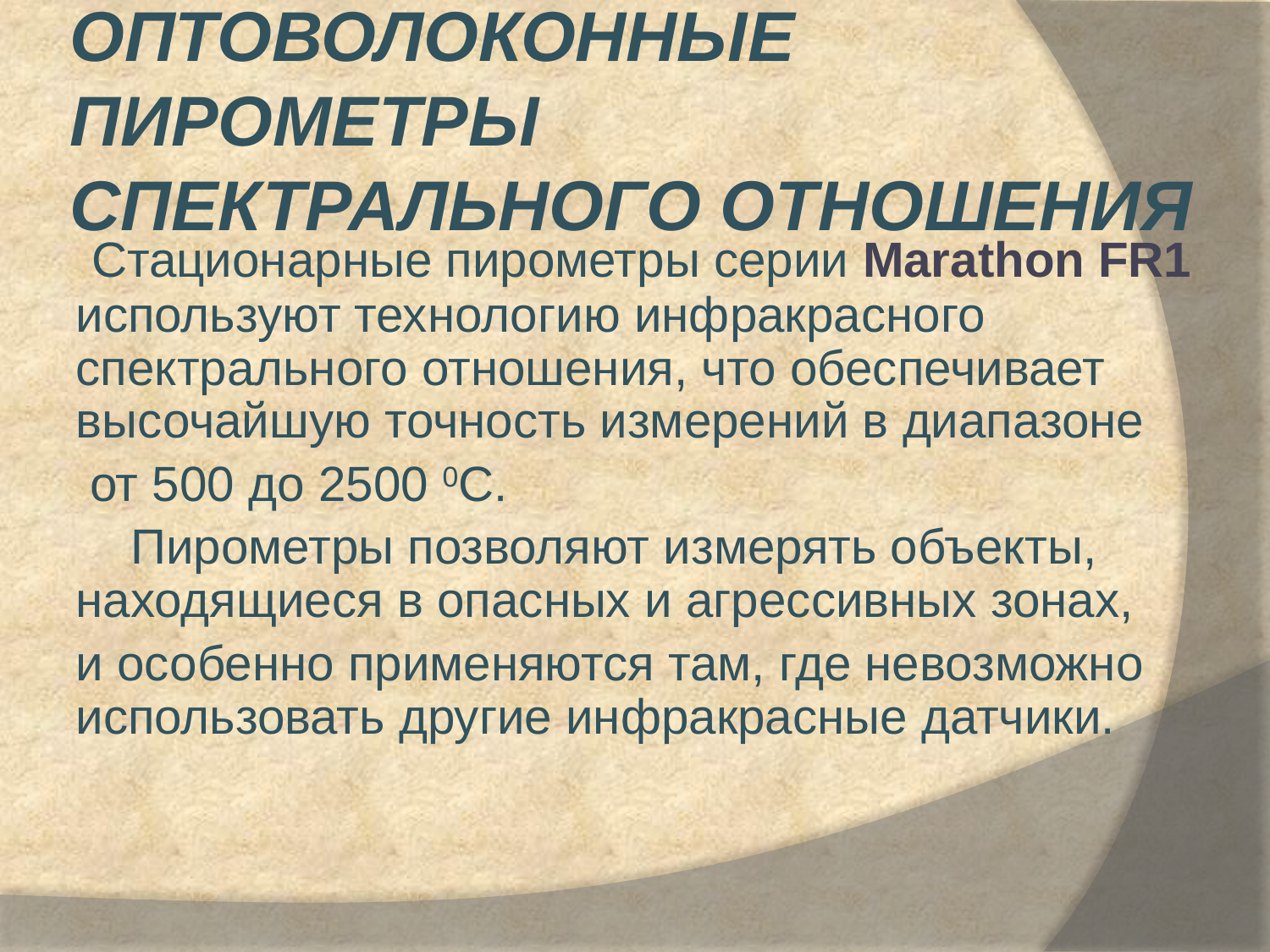

# Оптоволоконные пирометры спектрального отношения
 Стационарные пирометры серии Marathon FR1 используют технологию инфракрасного спектрального отношения, что обеспечивает высочайшую точность измерений в диапазоне
 от 500 до 2500 0С.
    Пирометры позволяют измерять объекты, находящиеся в опасных и агрессивных зонах,
и особенно применяются там, где невозможно использовать другие инфракрасные датчики.